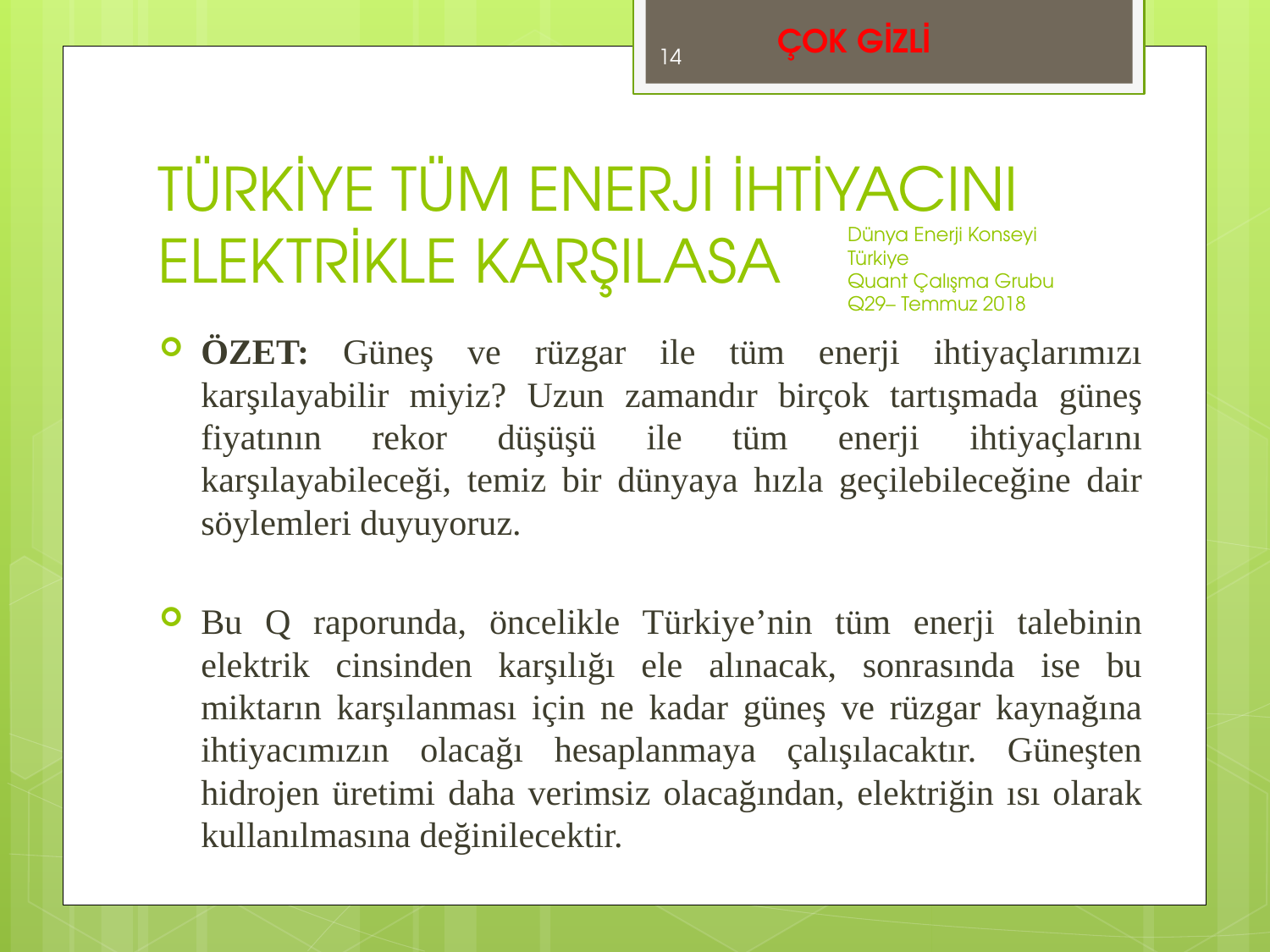

ÇOK GİZLİ
14
# TÜRKİYE TÜM ENERJİ İHTİYACINI ELEKTRİKLE KARŞILASA
Dünya Enerji Konseyi Türkiye
Quant Çalışma Grubu
Q29– Temmuz 2018
ÖZET: Güneş ve rüzgar ile tüm enerji ihtiyaçlarımızı karşılayabilir miyiz? Uzun zamandır birçok tartışmada güneş fiyatının rekor düşüşü ile tüm enerji ihtiyaçlarını karşılayabileceği, temiz bir dünyaya hızla geçilebileceğine dair söylemleri duyuyoruz.

Bu Q raporunda, öncelikle Türkiye’nin tüm enerji talebinin elektrik cinsinden karşılığı ele alınacak, sonrasında ise bu miktarın karşılanması için ne kadar güneş ve rüzgar kaynağına ihtiyacımızın olacağı hesaplanmaya çalışılacaktır. Güneşten hidrojen üretimi daha verimsiz olacağından, elektriğin ısı olarak kullanılmasına değinilecektir.